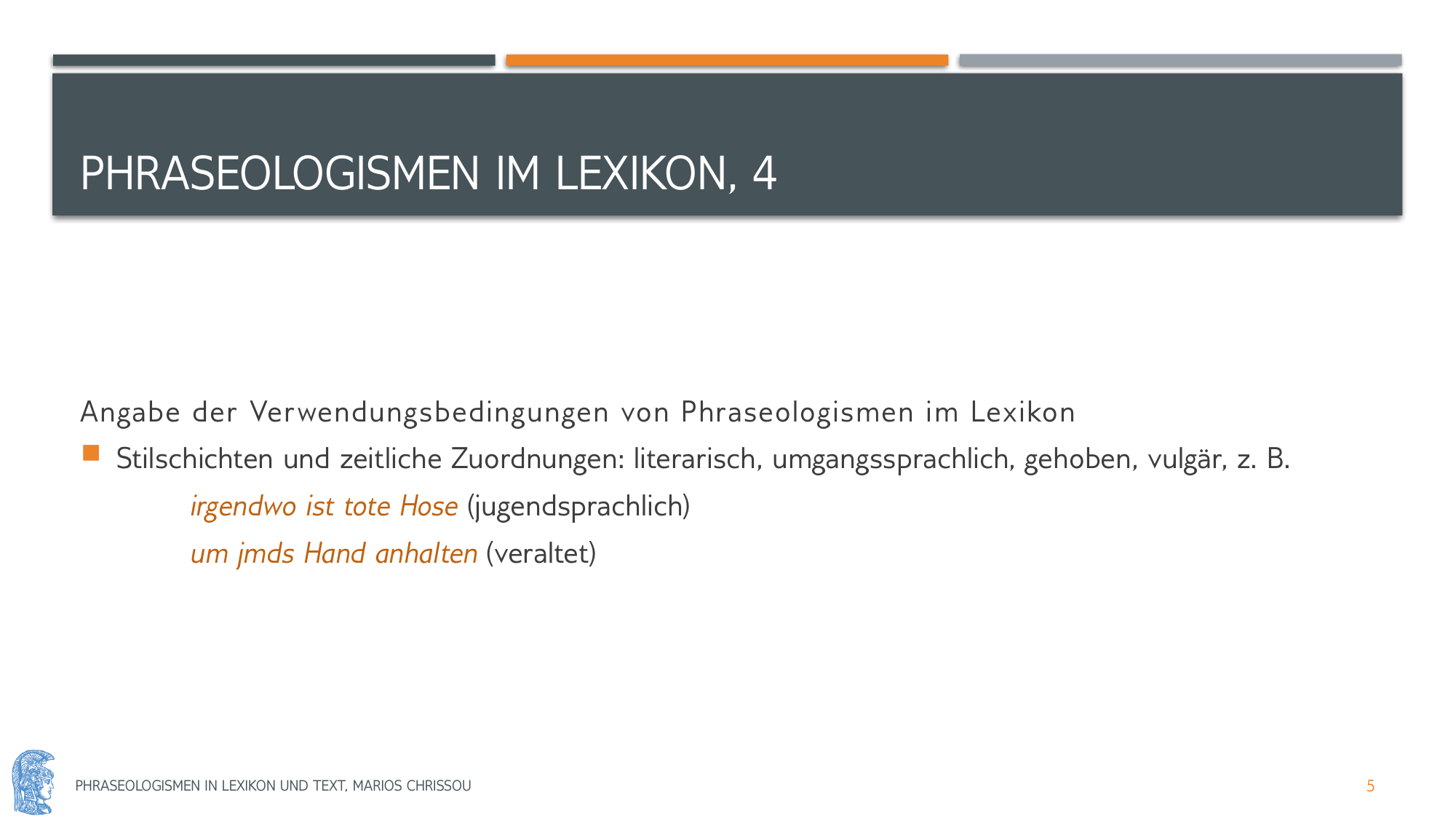

# Phraseologismen im lexikon, 4
Angabe der Verwendungsbedingungen von Phraseologismen im Lexikon
Stilschichten und zeitliche Zuordnungen: literarisch, umgangssprachlich, gehoben, vulgär, z. B.
	irgendwo ist tote Hose (jugendsprachlich)
	um jmds Hand anhalten (veraltet)